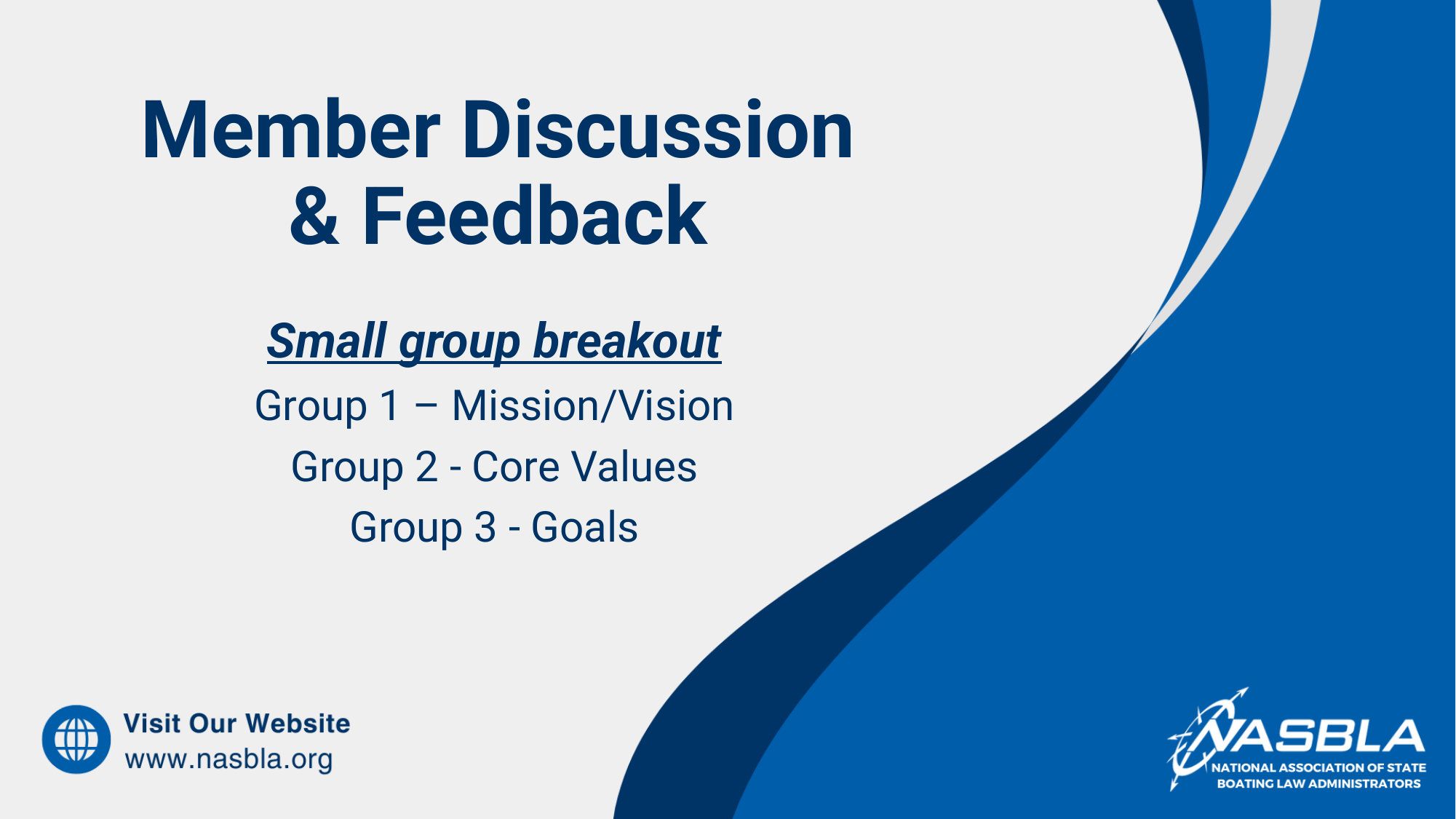

# Member Discussion & Feedback
Small group breakout
Group 1 – Mission/Vision
Group 2 - Core Values
Group 3 - Goals